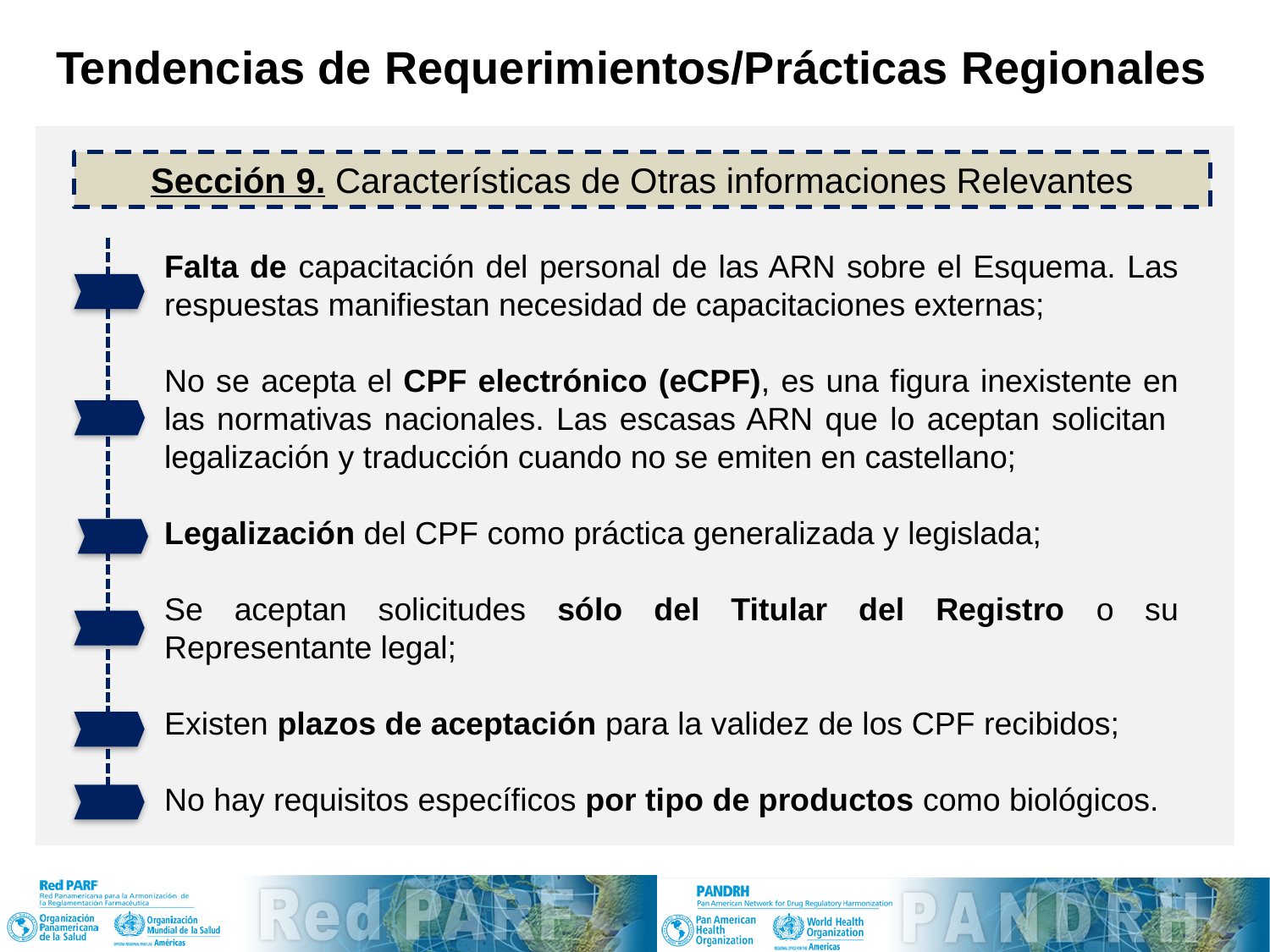

Tendencias de Requerimientos/Prácticas Regionales

Sección 9. Características de Otras informaciones Relevantes

Falta de capacitación del personal de las ARN sobre el Esquema. Las respuestas manifiestan necesidad de capacitaciones externas;

No se acepta el CPF electrónico (eCPF), es una figura inexistente en las normativas nacionales. Las escasas ARN que lo aceptan solicitan  legalización y traducción cuando no se emiten en castellano;

Legalización del CPF como práctica generalizada y legislada;

Se aceptan solicitudes sólo del Titular del Registro o su Representante legal;

Existen plazos de aceptación para la validez de los CPF recibidos;

No hay requisitos específicos por tipo de productos como biológicos.